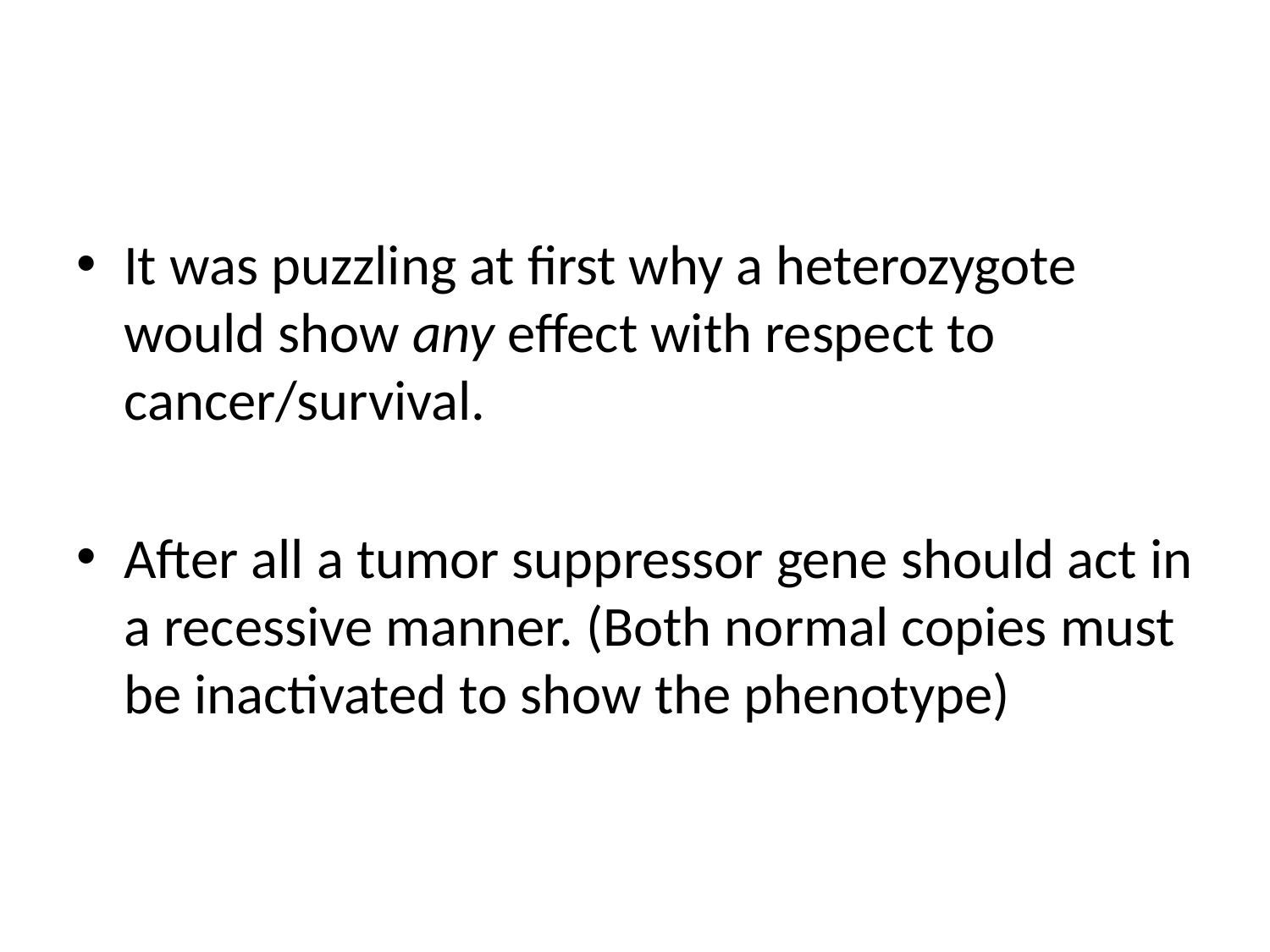

#
It was puzzling at first why a heterozygote would show any effect with respect to cancer/survival.

After all a tumor suppressor gene should act in a recessive manner. (Both normal copies must be inactivated to show the phenotype)